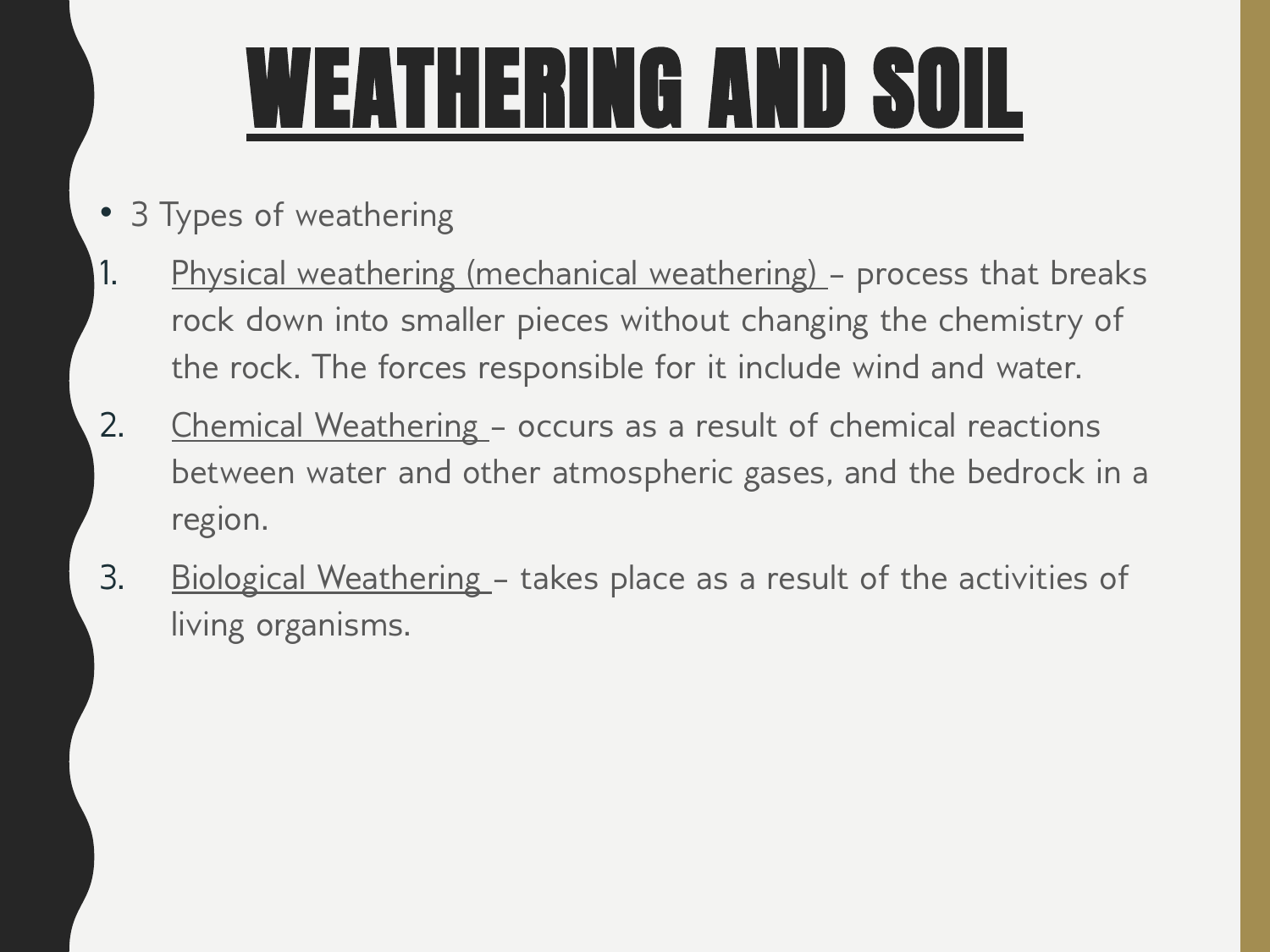

# Weathering and Soil
3 Types of weathering
Physical weathering (mechanical weathering) – process that breaks rock down into smaller pieces without changing the chemistry of the rock. The forces responsible for it include wind and water.
Chemical Weathering – occurs as a result of chemical reactions between water and other atmospheric gases, and the bedrock in a region.
Biological Weathering – takes place as a result of the activities of living organisms.